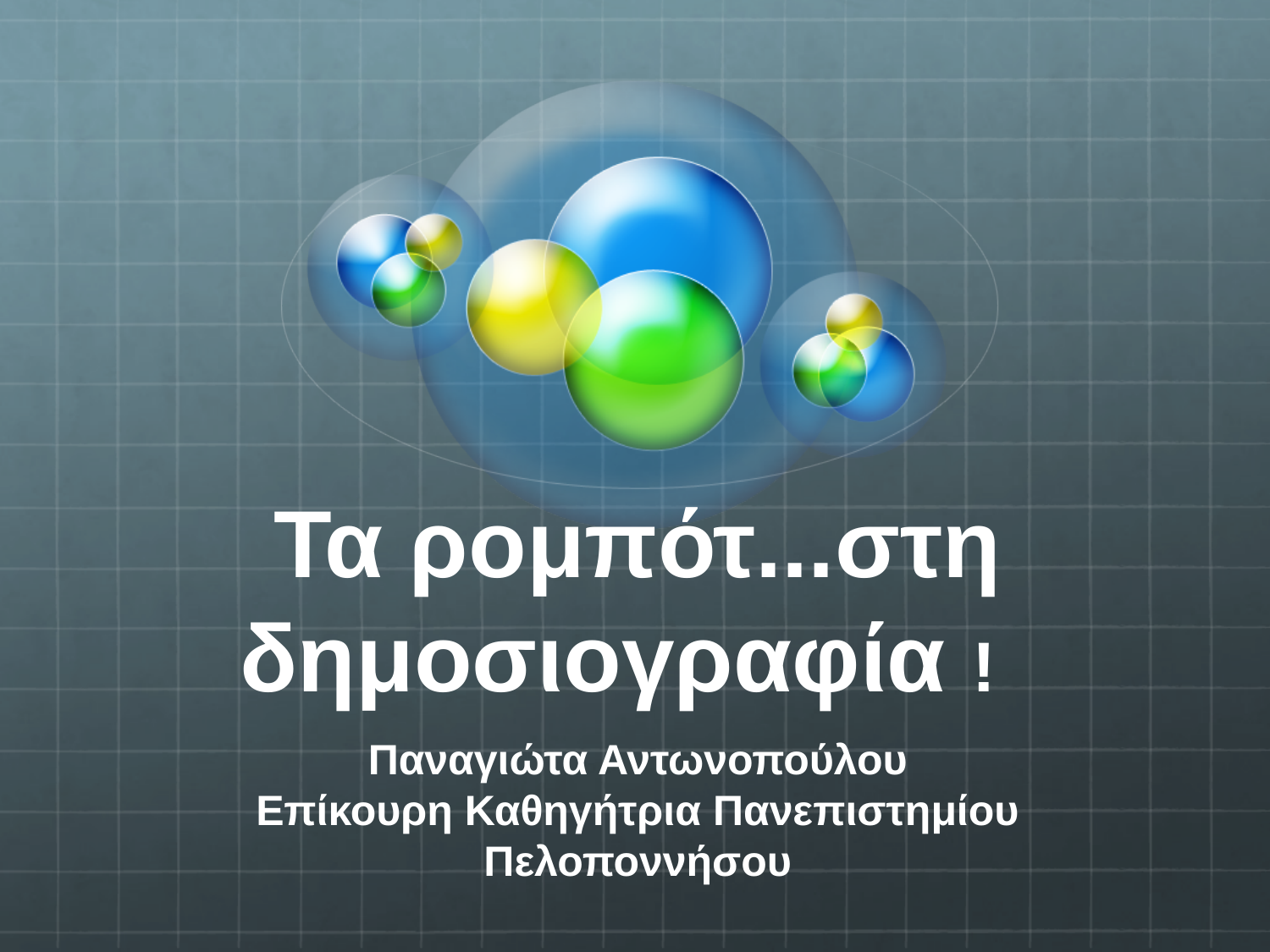

# Τα ρομπότ...στη δημοσιογραφία !
Παναγιώτα Αντωνοπούλου
Επίκουρη Καθηγήτρια Πανεπιστημίου Πελοποννήσου